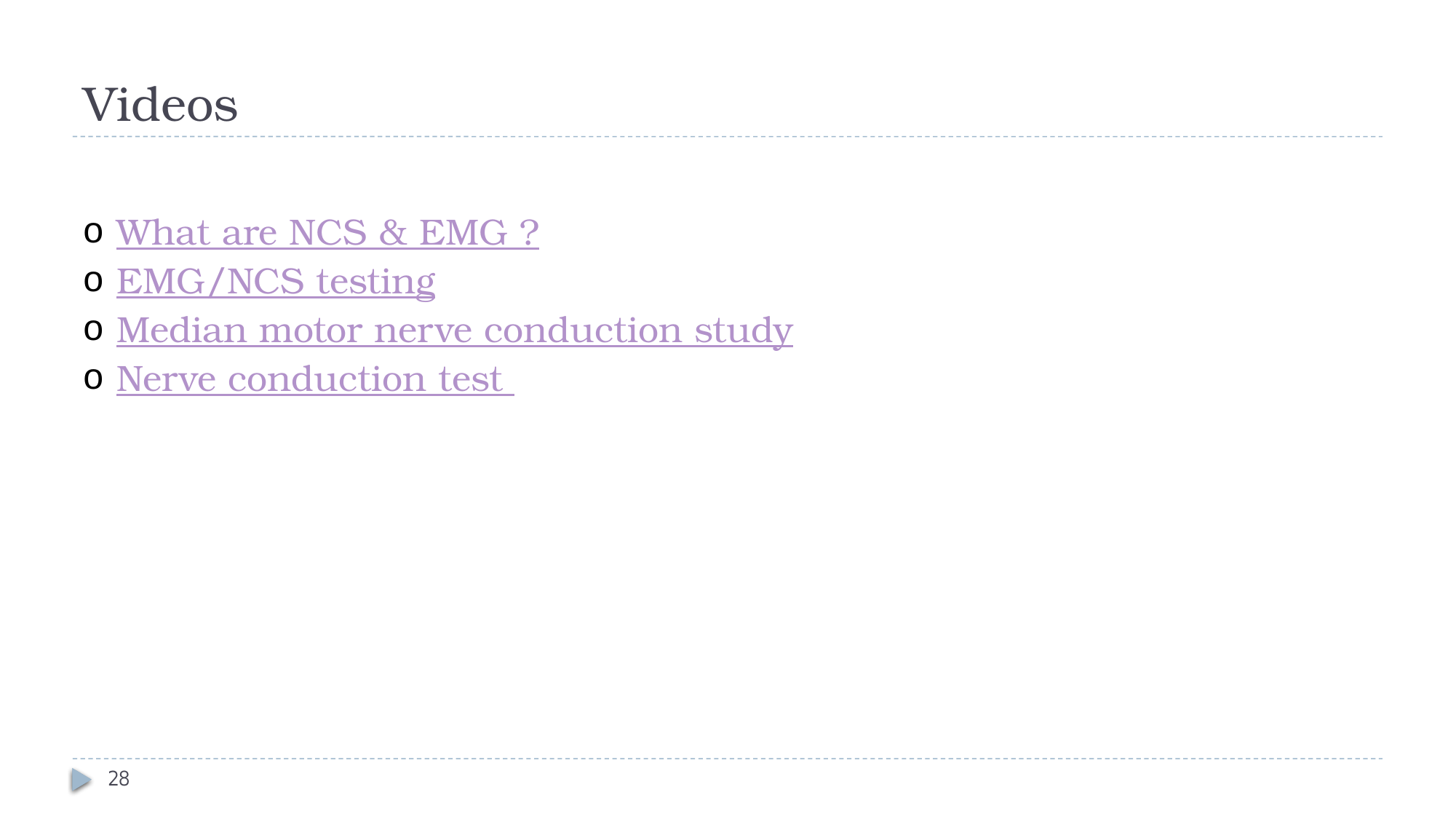

# Videos
What are NCS & EMG ?
EMG/NCS testing
Median motor nerve conduction study
Nerve conduction test
28